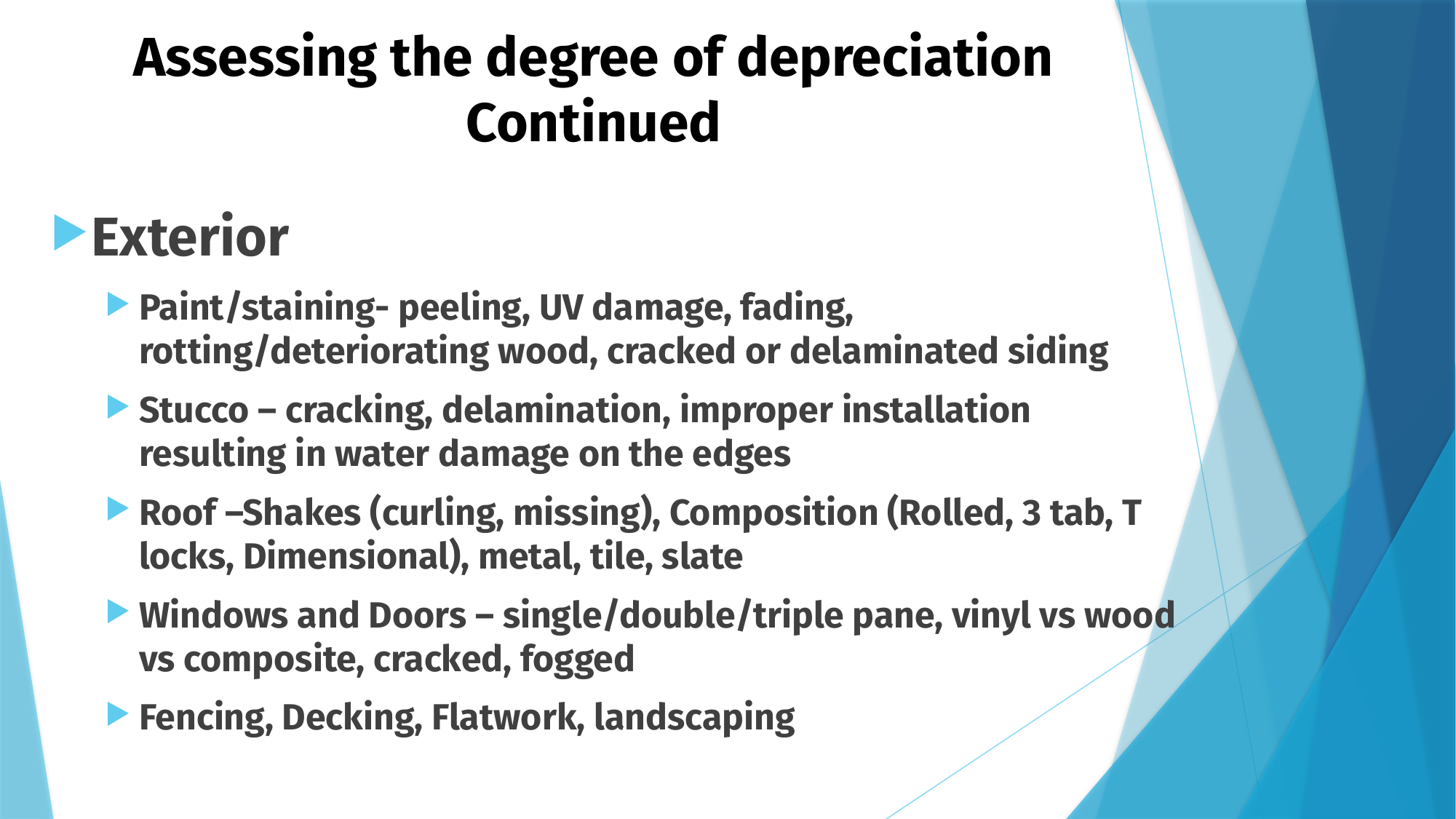

# Assessing the degree of depreciation Continued
Exterior
Paint/staining- peeling, UV damage, fading, rotting/deteriorating wood, cracked or delaminated siding
Stucco – cracking, delamination, improper installation resulting in water damage on the edges
Roof –Shakes (curling, missing), Composition (Rolled, 3 tab, T locks, Dimensional), metal, tile, slate
Windows and Doors – single/double/triple pane, vinyl vs wood vs composite, cracked, fogged
Fencing, Decking, Flatwork, landscaping